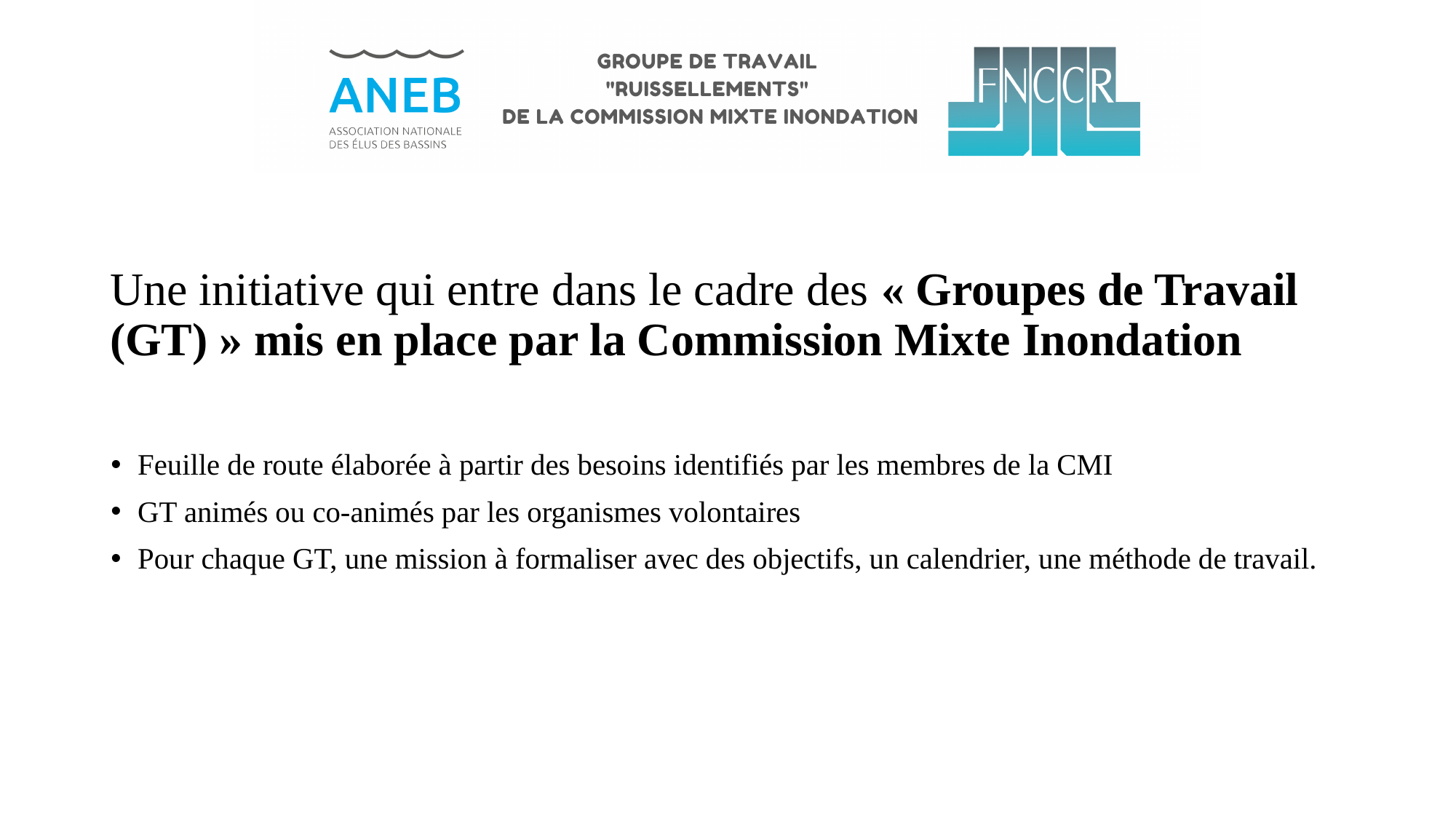

# Une initiative qui entre dans le cadre des « Groupes de Travail (GT) » mis en place par la Commission Mixte Inondation
Feuille de route élaborée à partir des besoins identifiés par les membres de la CMI
GT animés ou co-animés par les organismes volontaires
Pour chaque GT, une mission à formaliser avec des objectifs, un calendrier, une méthode de travail.